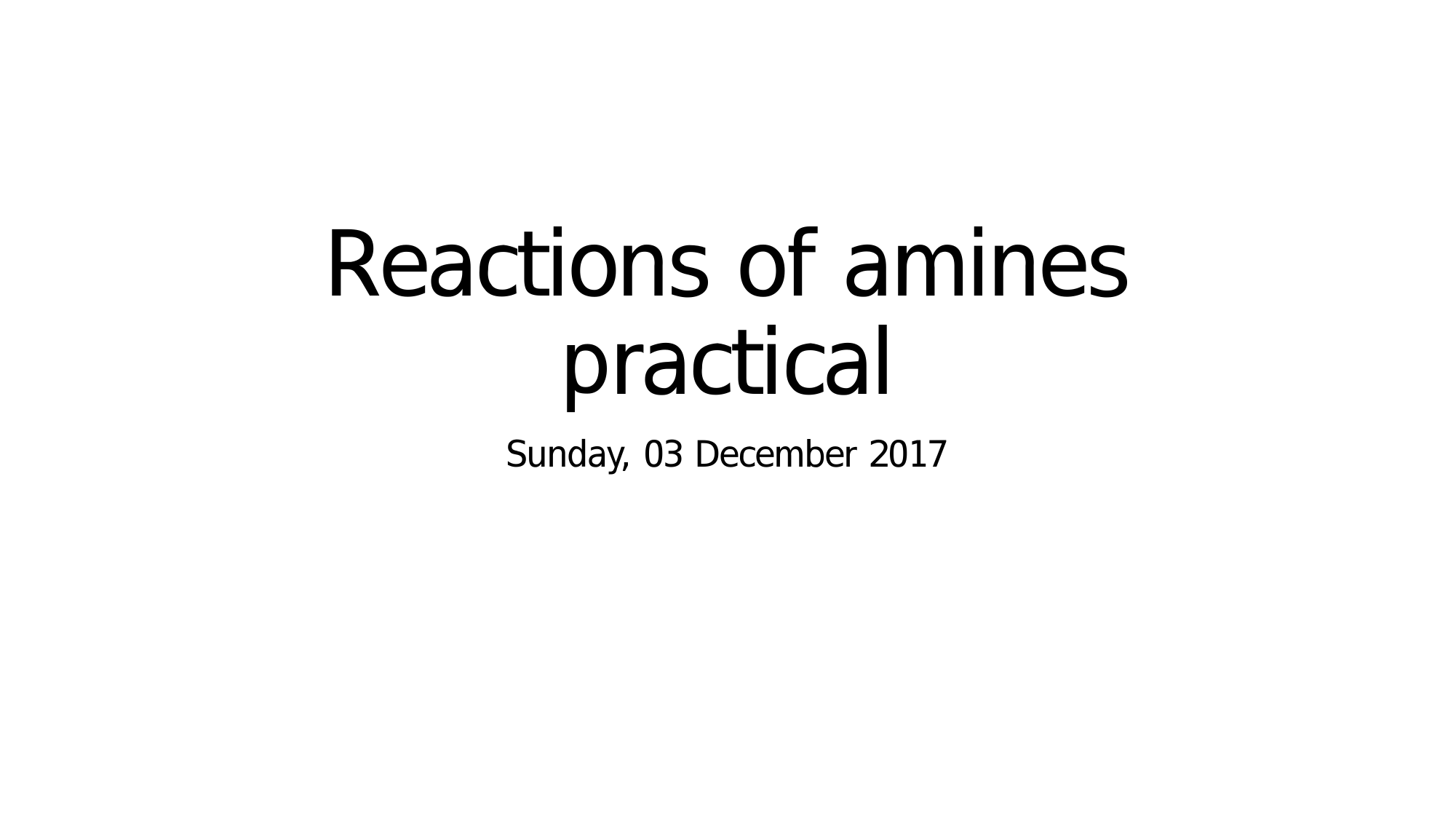

# Reactions of amines practical
Sunday, 03 December 2017